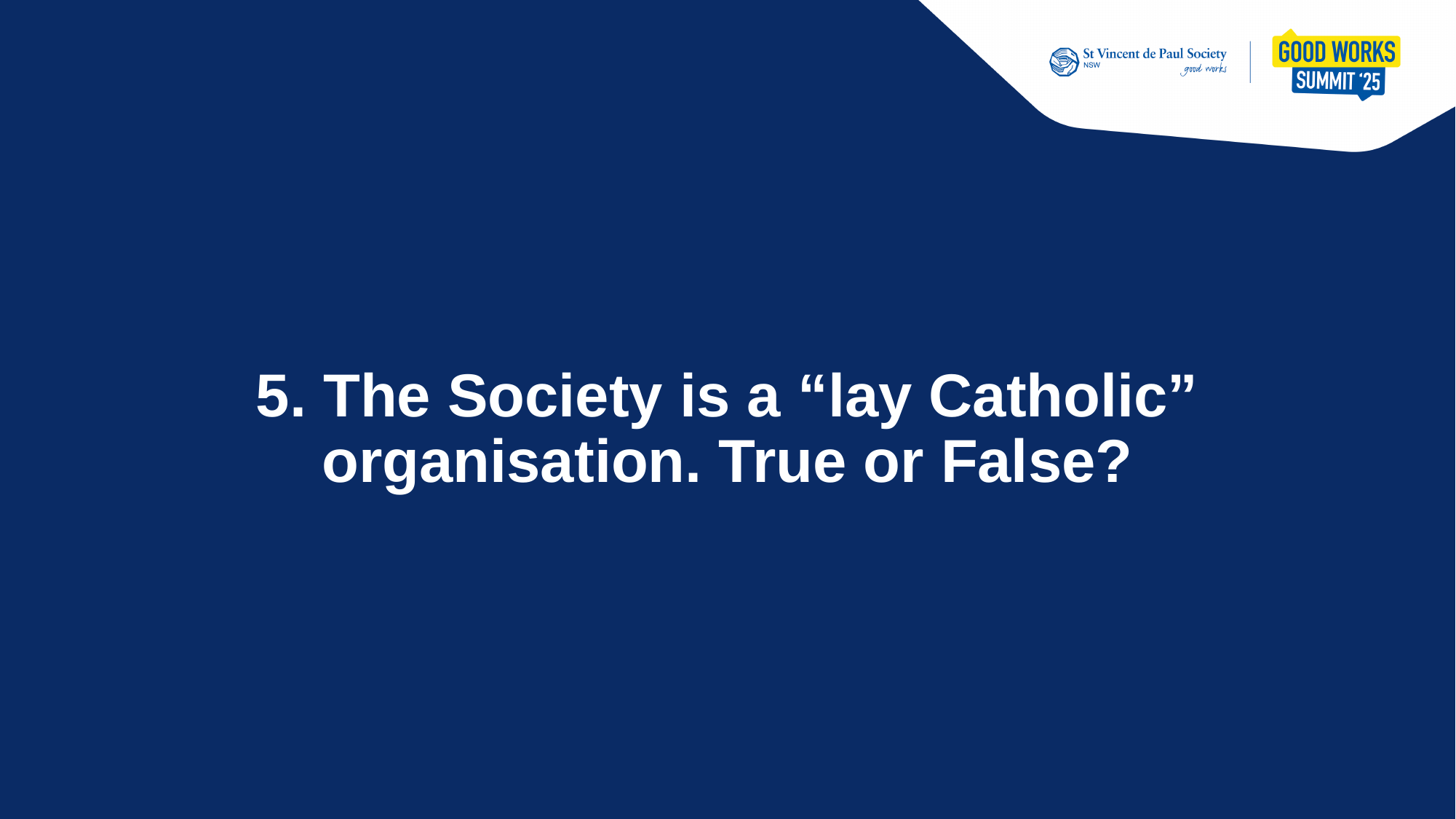

# 5. The Society is a “lay Catholic” organisation. True or False?